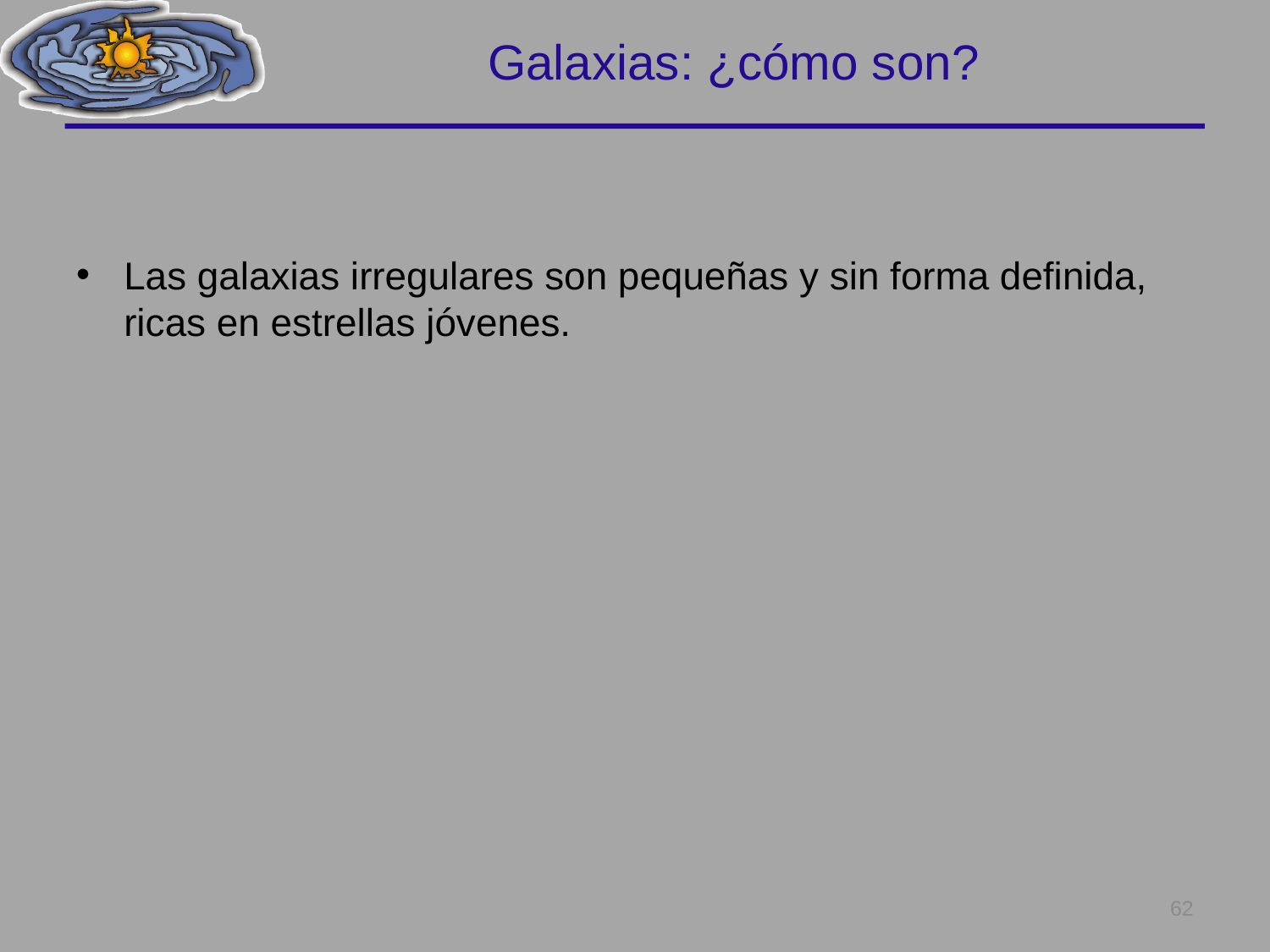

# Galaxias: ¿cómo son?

Las galaxias irregulares son pequeñas y sin forma definida, ricas en estrellas jóvenes.
62